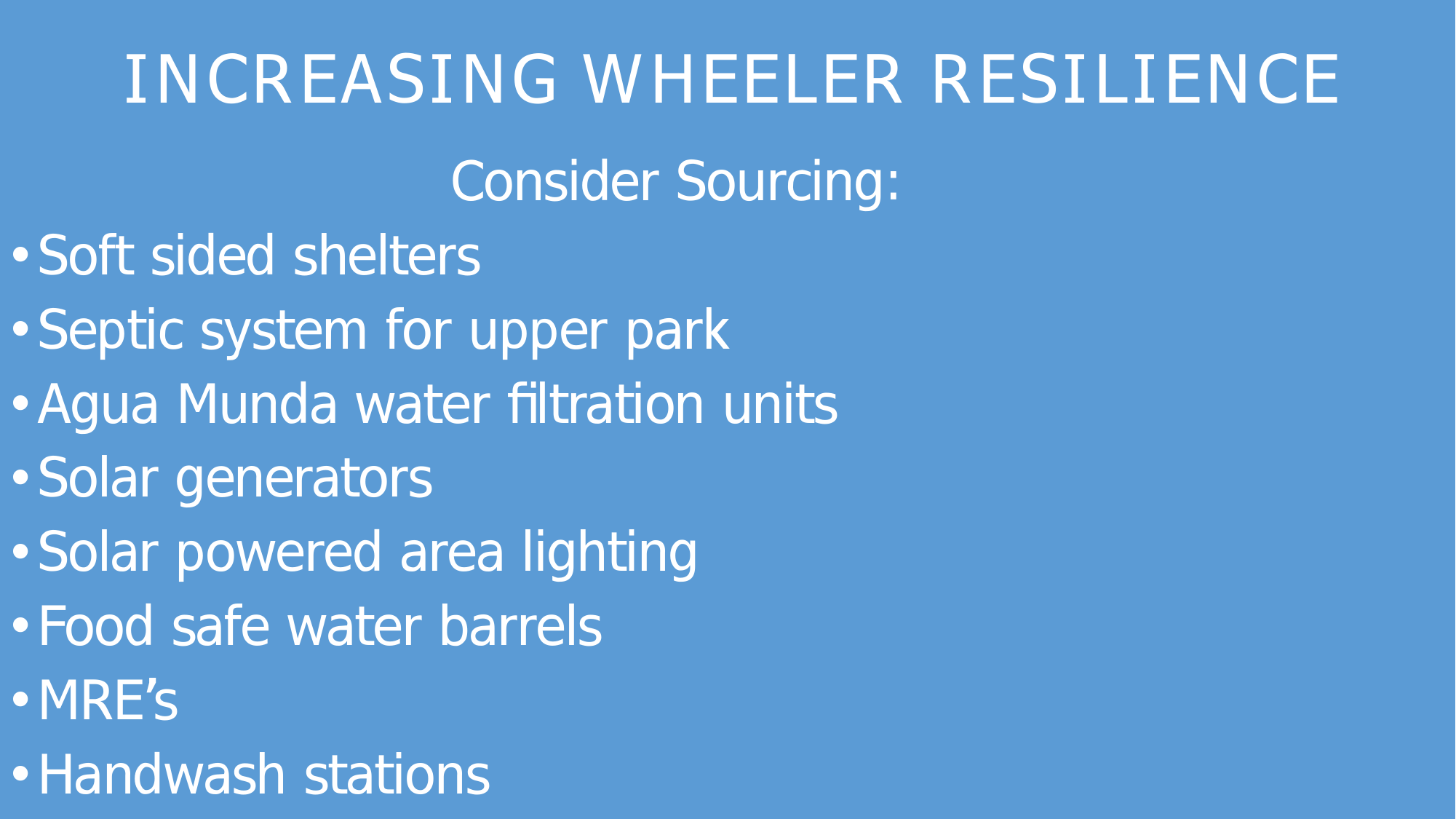

# INCREASING WHEELER RESILIENCE
		             Consider Sourcing:
Soft sided shelters
Septic system for upper park
Agua Munda water filtration units
Solar generators
Solar powered area lighting
Food safe water barrels
MRE’s
Handwash stations